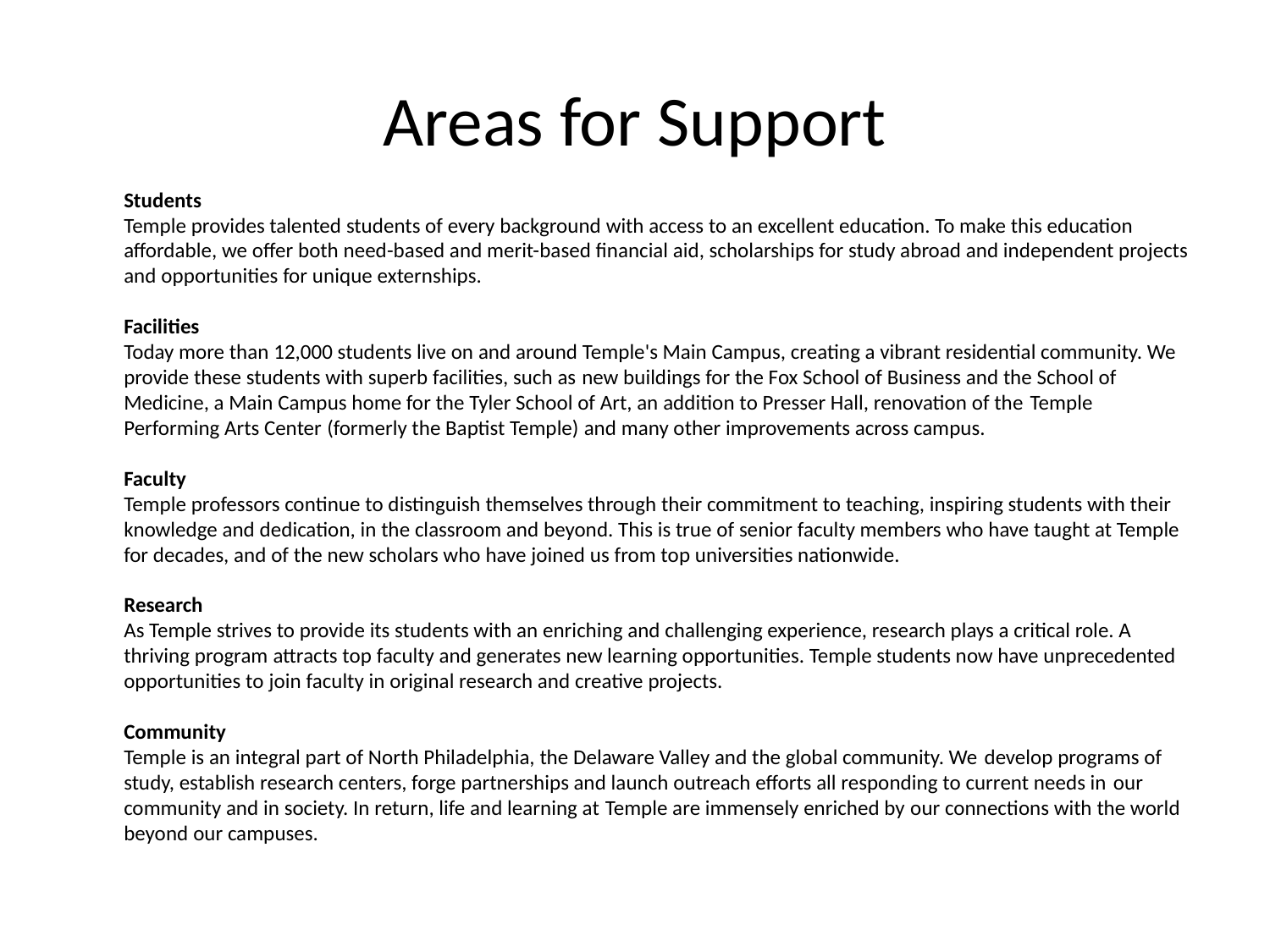

# Areas for Support
	Students
Temple provides talented students of every background with access to an excellent education. To make this education affordable, we offer both need-based and merit-based financial aid, scholarships for study abroad and independent projects and opportunities for unique externships.
Facilities
Today more than 12,000 students live on and around Temple's Main Campus, creating a vibrant residential community. We provide these students with superb facilities, such as new buildings for the Fox School of Business and the School of Medicine, a Main Campus home for the Tyler School of Art, an addition to Presser Hall, renovation of the Temple Performing Arts Center (formerly the Baptist Temple) and many other improvements across campus.
Faculty
Temple professors continue to distinguish themselves through their commitment to teaching, inspiring students with their knowledge and dedication, in the classroom and beyond. This is true of senior faculty members who have taught at Temple for decades, and of the new scholars who have joined us from top universities nationwide.
Research
As Temple strives to provide its students with an enriching and challenging experience, research plays a critical role. A thriving program attracts top faculty and generates new learning opportunities. Temple students now have unprecedented opportunities to join faculty in original research and creative projects.
Community
Temple is an integral part of North Philadelphia, the Delaware Valley and the global community. We develop programs of study, establish research centers, forge partnerships and launch outreach efforts all responding to current needs in our community and in society. In return, life and learning at Temple are immensely enriched by our connections with the world beyond our campuses.